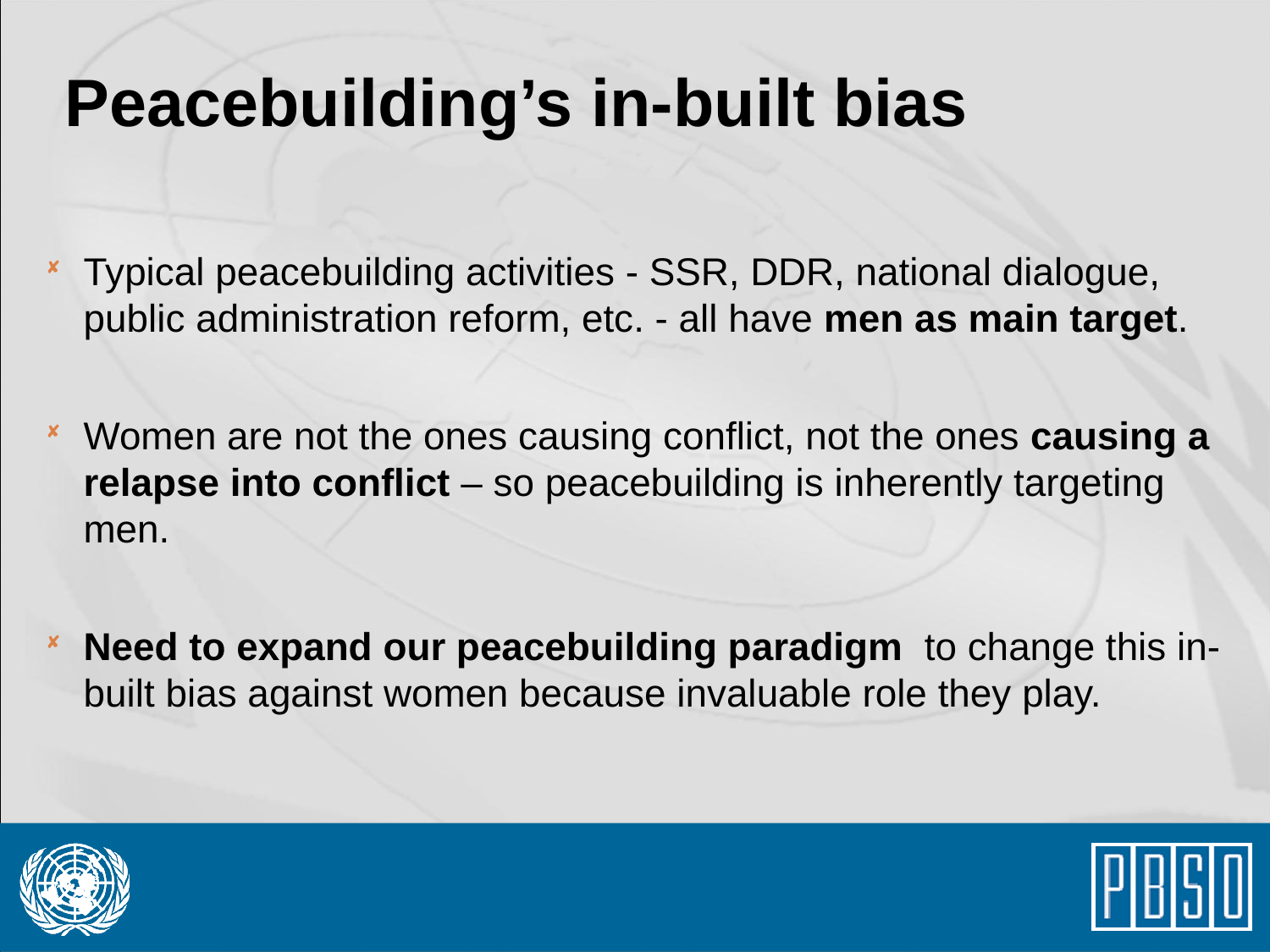

# Peacebuilding’s in-built bias
Typical peacebuilding activities - SSR, DDR, national dialogue, public administration reform, etc. - all have men as main target.

Women are not the ones causing conflict, not the ones causing a relapse into conflict – so peacebuilding is inherently targeting men.

Need to expand our peacebuilding paradigm  to change this in-built bias against women because invaluable role they play.